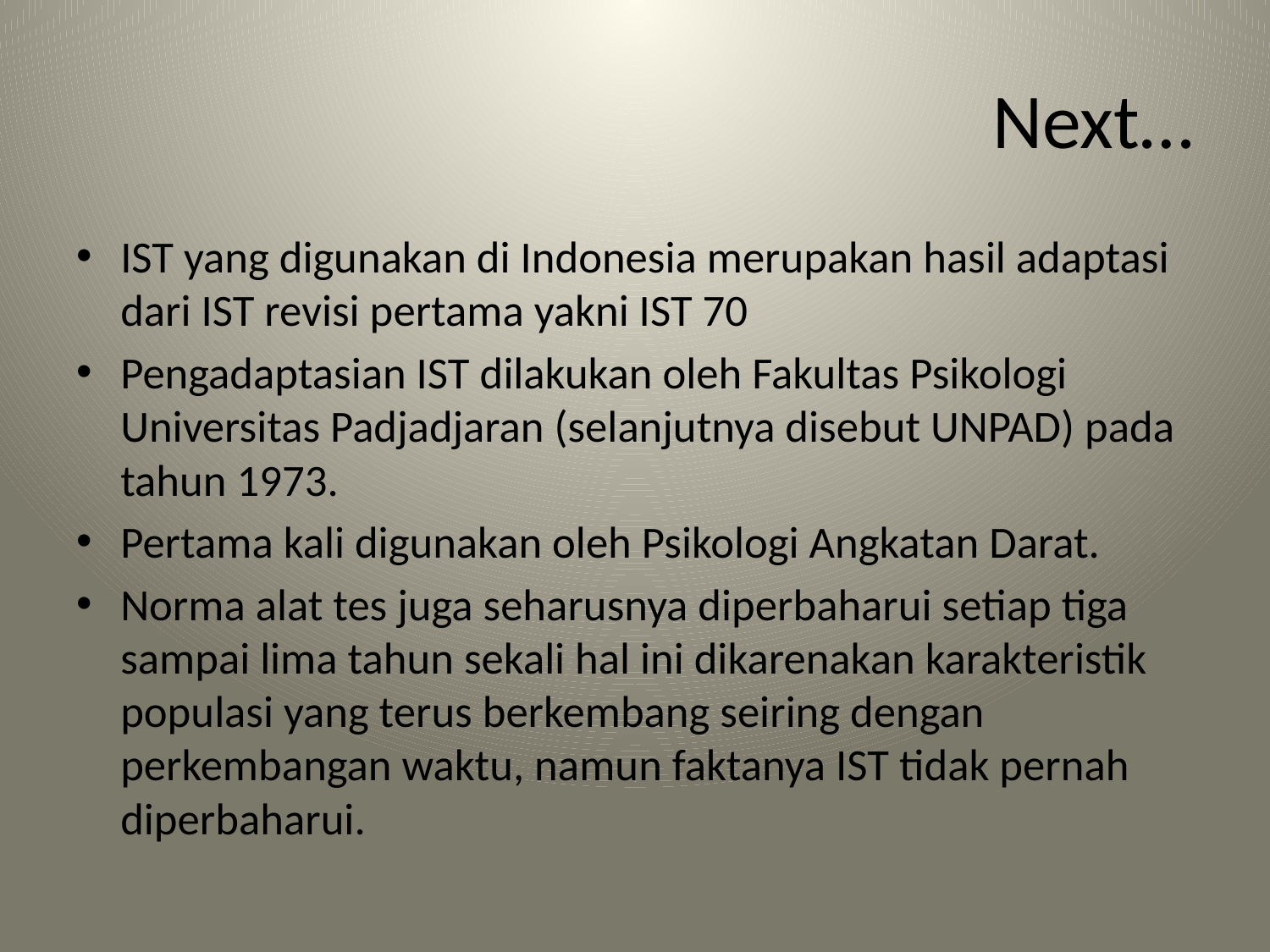

# Next…
IST yang digunakan di Indonesia merupakan hasil adaptasi dari IST revisi pertama yakni IST 70
Pengadaptasian IST dilakukan oleh Fakultas Psikologi Universitas Padjadjaran (selanjutnya disebut UNPAD) pada tahun 1973.
Pertama kali digunakan oleh Psikologi Angkatan Darat.
Norma alat tes juga seharusnya diperbaharui setiap tiga sampai lima tahun sekali hal ini dikarenakan karakteristik populasi yang terus berkembang seiring dengan perkembangan waktu, namun faktanya IST tidak pernah diperbaharui.